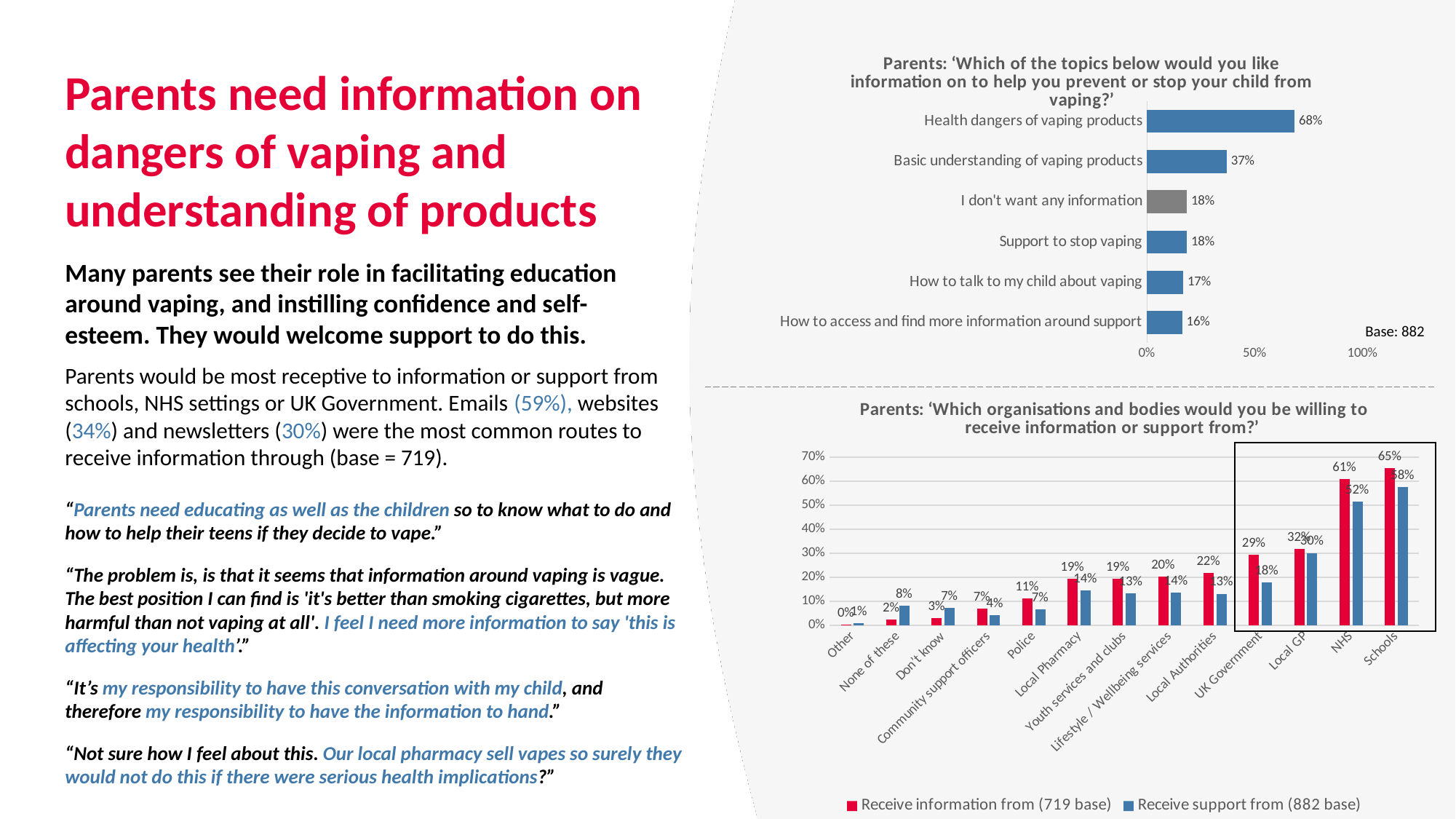

### Chart: Parents: ‘Which of the topics below would you like information on to help you prevent or stop your child from vaping?’

| Category |  |
|---|---|
| How to access and find more information around support | 0.16326530612244897 |
| How to talk to my child about vaping | 0.16780045351473924 |
| Support to stop vaping | 0.18480725623582767 |
| I don't want any information | 0.18480725623582767 |
| Basic understanding of vaping products | 0.36961451247165533 |
| Health dangers of vaping products | 0.6848072562358276 |
# Parents need information on dangers of vaping and understanding of products
Many parents see their role in facilitating education around vaping, and instilling confidence and self-esteem. They would welcome support to do this.
Base: 882
Parents would be most receptive to information or support from schools, NHS settings or UK Government. Emails (59%), websites (34%) and newsletters (30%) were the most common routes to receive information through (base = 719).
“Parents need educating as well as the children so to know what to do and how to help their teens if they decide to vape.”
“The problem is, is that it seems that information around vaping is vague. The best position I can find is 'it's better than smoking cigarettes, but more harmful than not vaping at all'. I feel I need more information to say 'this is affecting your health’.”
“It’s my responsibility to have this conversation with my child, and therefore my responsibility to have the information to hand.”
“Not sure how I feel about this. Our local pharmacy sell vapes so surely they would not do this if there were serious health implications?”

### Chart: Parents: ‘Which organisations and bodies would you be willing to receive information or support from?’

| Category | Receive information from (719 base) | Receive support from (882 base) |
|---|---|---|
| Other | 0.0027816411682892906 | 0.007936507936507936 |
| None of these | 0.02364394993045897 | 0.08276643990929705 |
| Don’t know | 0.030598052851182198 | 0.07142857142857142 |
| Community support officers | 0.06954102920723226 | 0.04308390022675737 |
| Police | 0.11265646731571627 | 0.06689342403628118 |
| Local Pharmacy | 0.19471488178025034 | 0.14399092970521543 |
| Youth services and clubs | 0.19471488178025034 | 0.1326530612244898 |
| Lifestyle / Wellbeing services | 0.20445062586926285 | 0.13718820861678005 |
| Local Authorities | 0.21835883171070933 | 0.13151927437641722 |
| UK Government | 0.29346314325452016 | 0.17913832199546487 |
| Local GP | 0.3184979137691238 | 0.30158730158730157 |
| NHS | 0.6091794158553546 | 0.5158730158730159 |
| Schools | 0.6536856745479833 | 0.5770975056689343 |